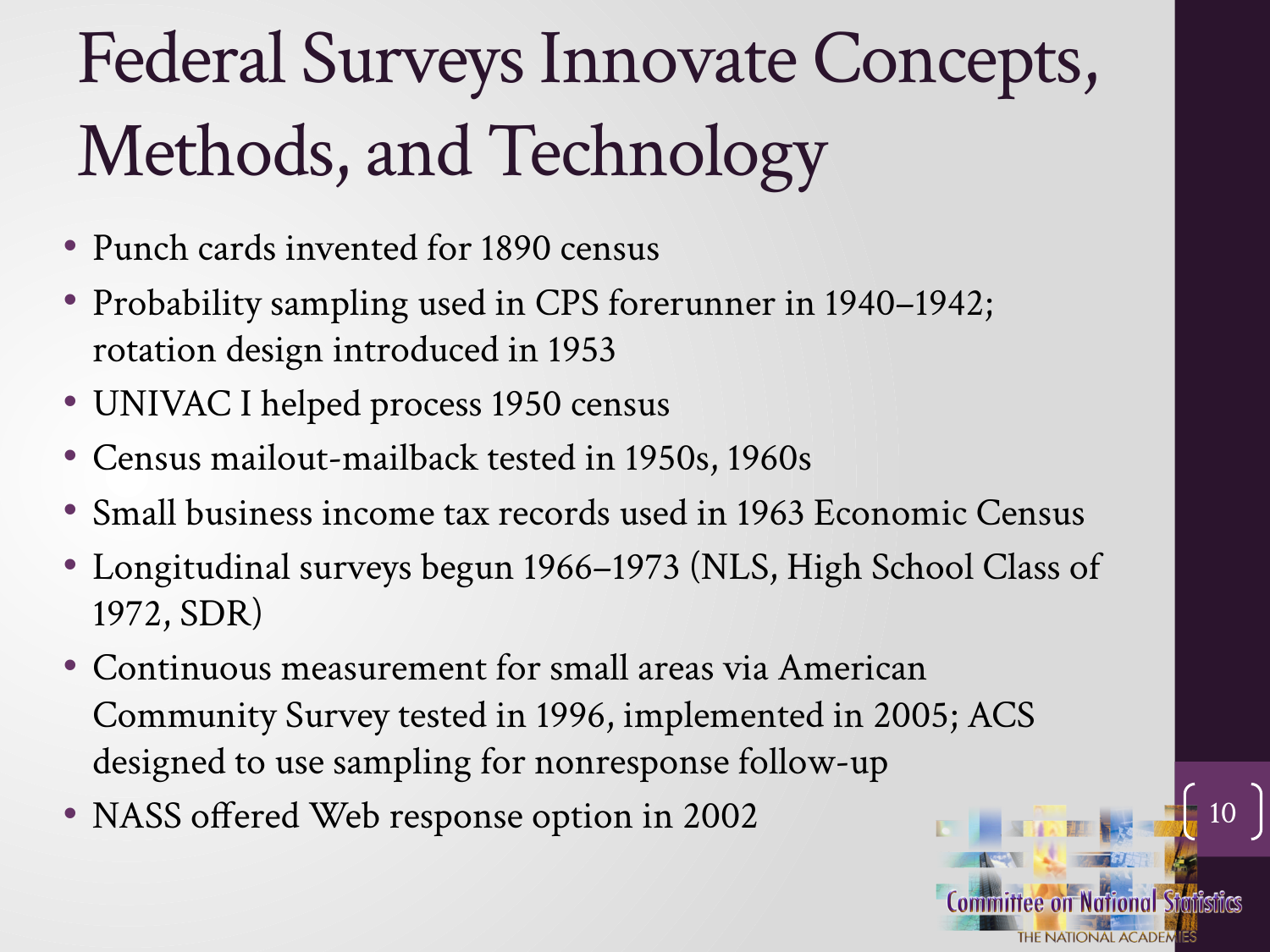

# Federal Surveys Innovate Concepts, Methods, and Technology

Punch cards invented for 1890 census
Probability sampling used in CPS forerunner in 1940–1942; rotation design introduced in 1953
UNIVAC I helped process 1950 census
Census mailout-mailback tested in 1950s, 1960s
Small business income tax records used in 1963 Economic Census
Longitudinal surveys begun 1966–1973 (NLS, High School Class of 1972, SDR)
Continuous measurement for small areas via American Community Survey tested in 1996, implemented in 2005; ACS designed to use sampling for nonresponse follow-up
NASS offered Web response option in 2002

10